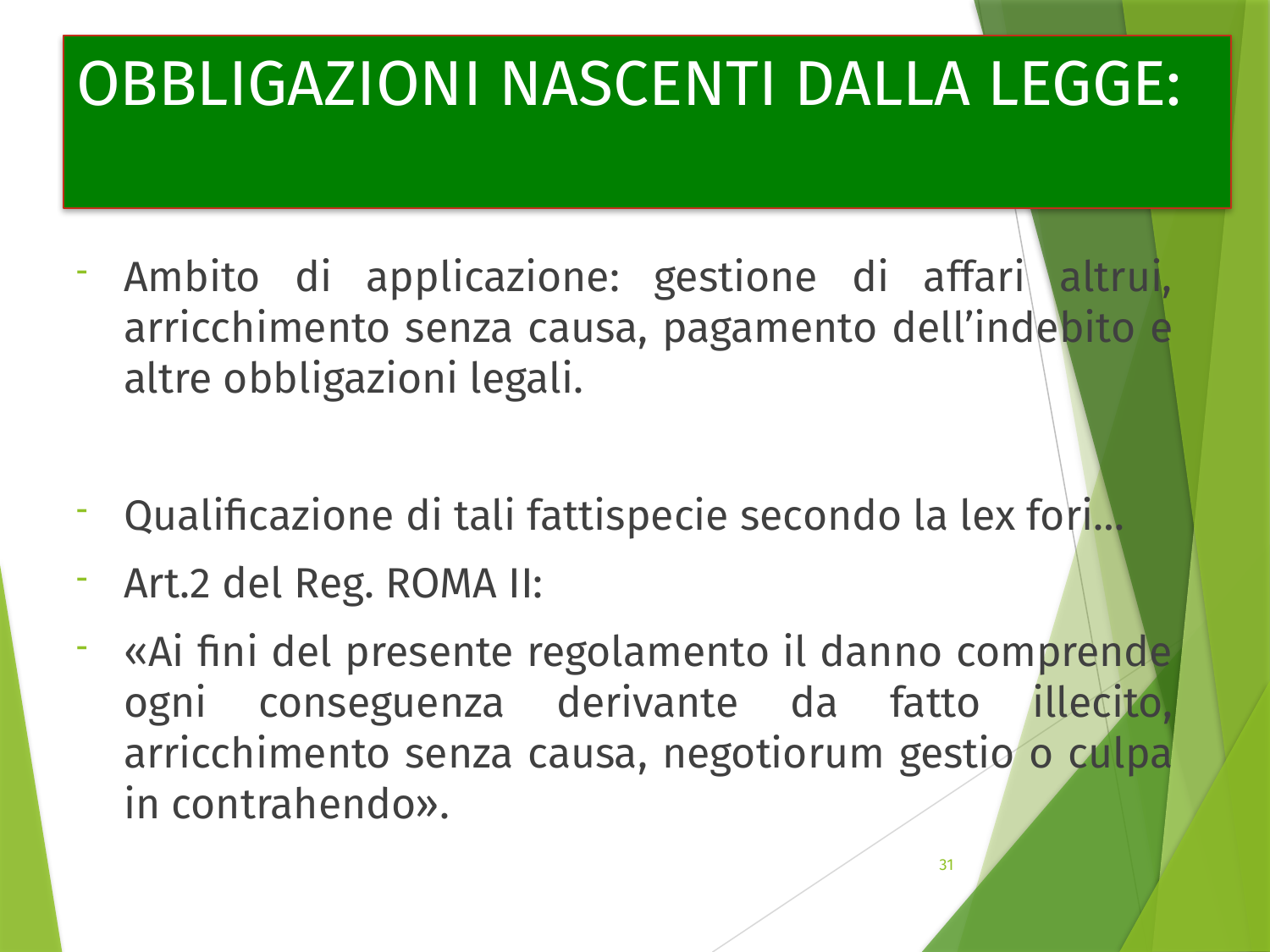

# OBBLIGAZIONI NASCENTI DALLA LEGGE:
Ambito di applicazione: gestione di affari altrui, arricchimento senza causa, pagamento dell’indebito e altre obbligazioni legali.

Qualificazione di tali fattispecie secondo la lex fori…
Art.2 del Reg. ROMA II:
«Ai fini del presente regolamento il danno comprende ogni conseguenza derivante da fatto illecito, arricchimento senza causa, negotiorum gestio o culpa in contrahendo».

31